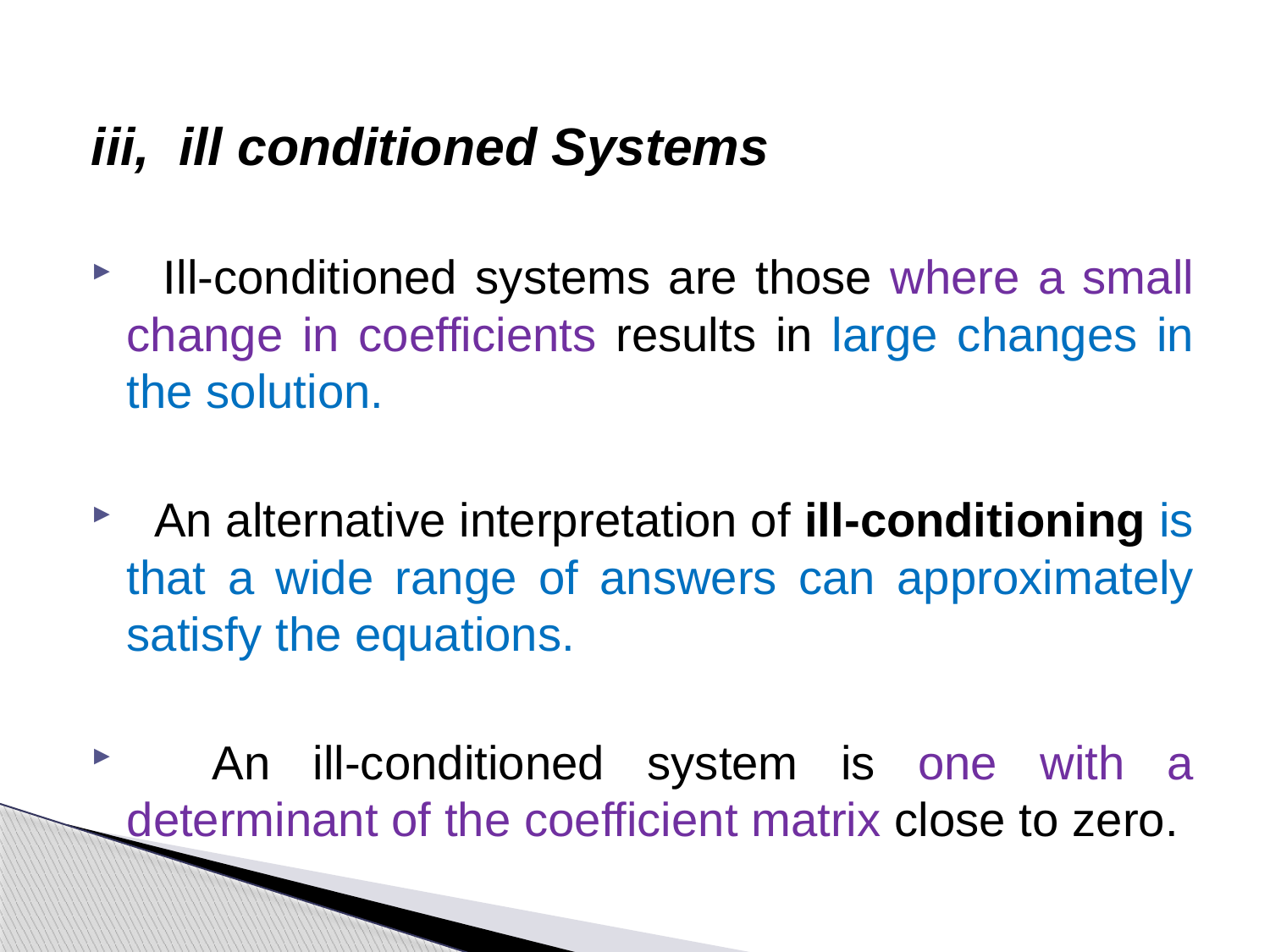

iii,  ill conditioned Systems

  Ill-conditioned systems are those where a small change in coefficients results in large changes in the solution.

  An alternative interpretation of ill-conditioning is that a wide range of answers can approximately satisfy the equations.

  An ill-conditioned system is one with a determinant of the coefficient matrix close to zero.